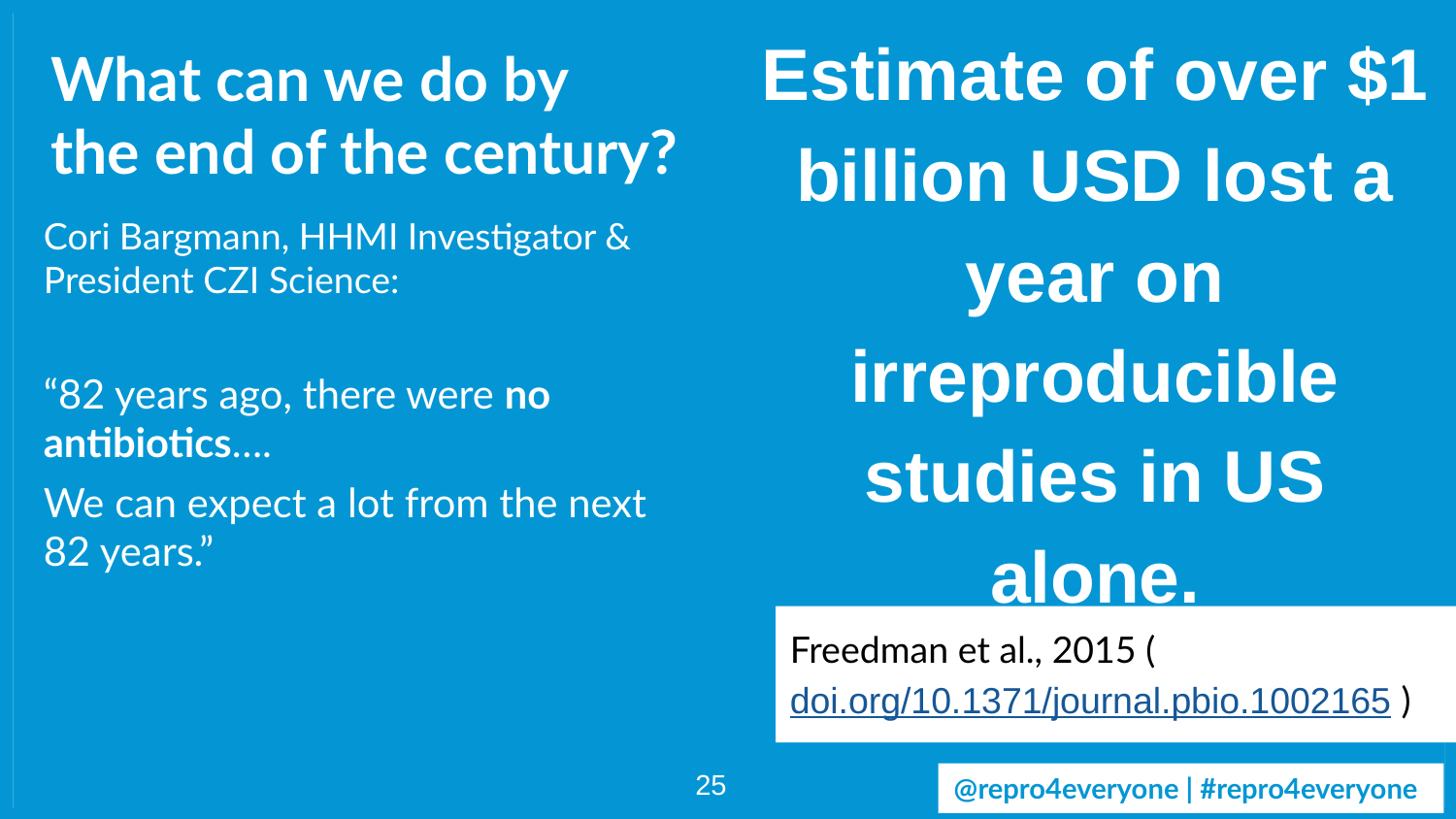

Estimate of over $1 billion USD lost a year on irreproducible studies in US alone.

# What can we do by
the end of the century?
Cori Bargmann, HHMI Investigator & President CZI Science:

“82 years ago, there were no antibiotics….
We can expect a lot from the next 82 years.”
Freedman et al., 2015 (doi.org/10.1371/journal.pbio.1002165 )

25